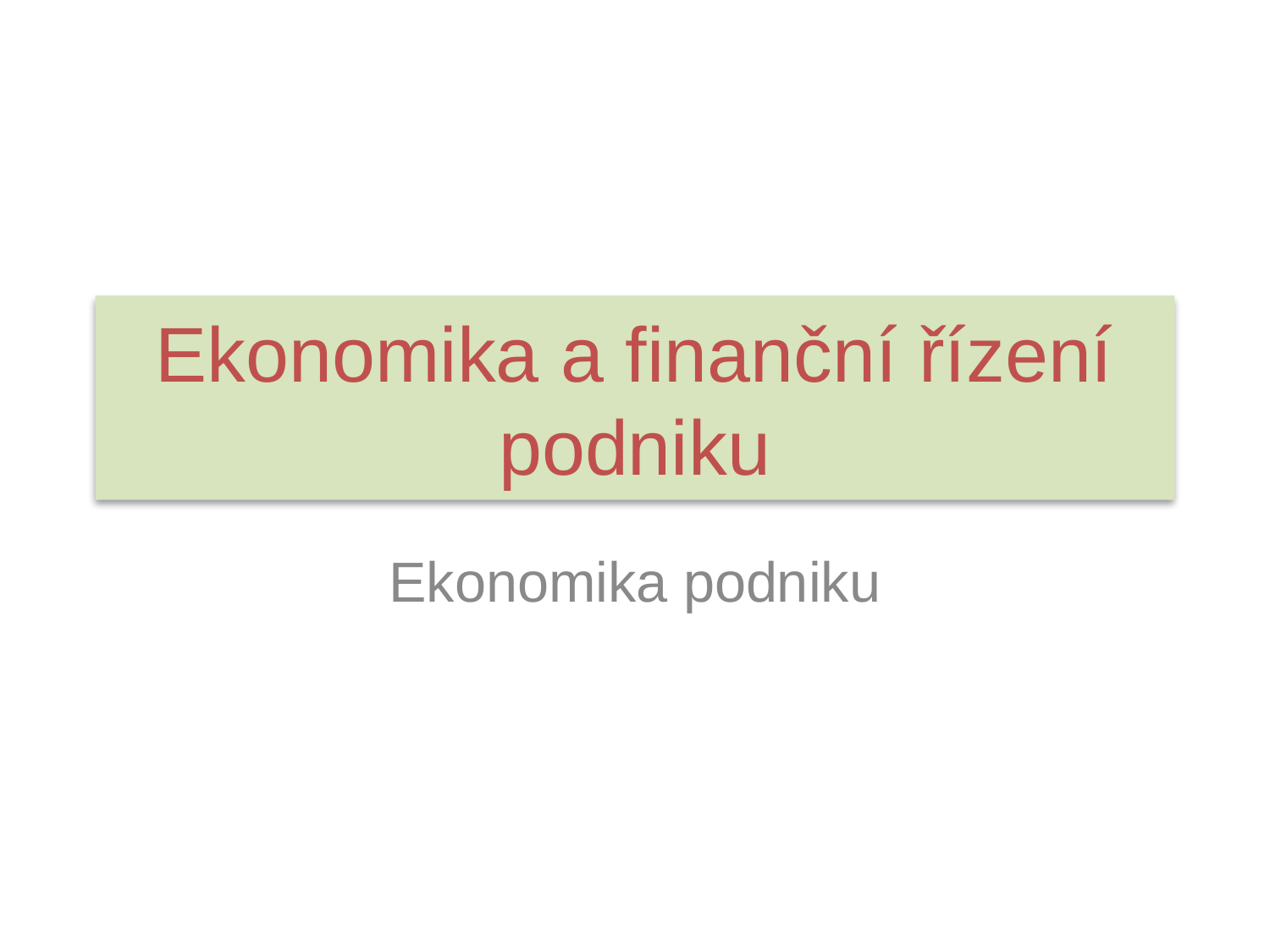

# Ekonomika a finanční řízení podniku
Ekonomika podniku